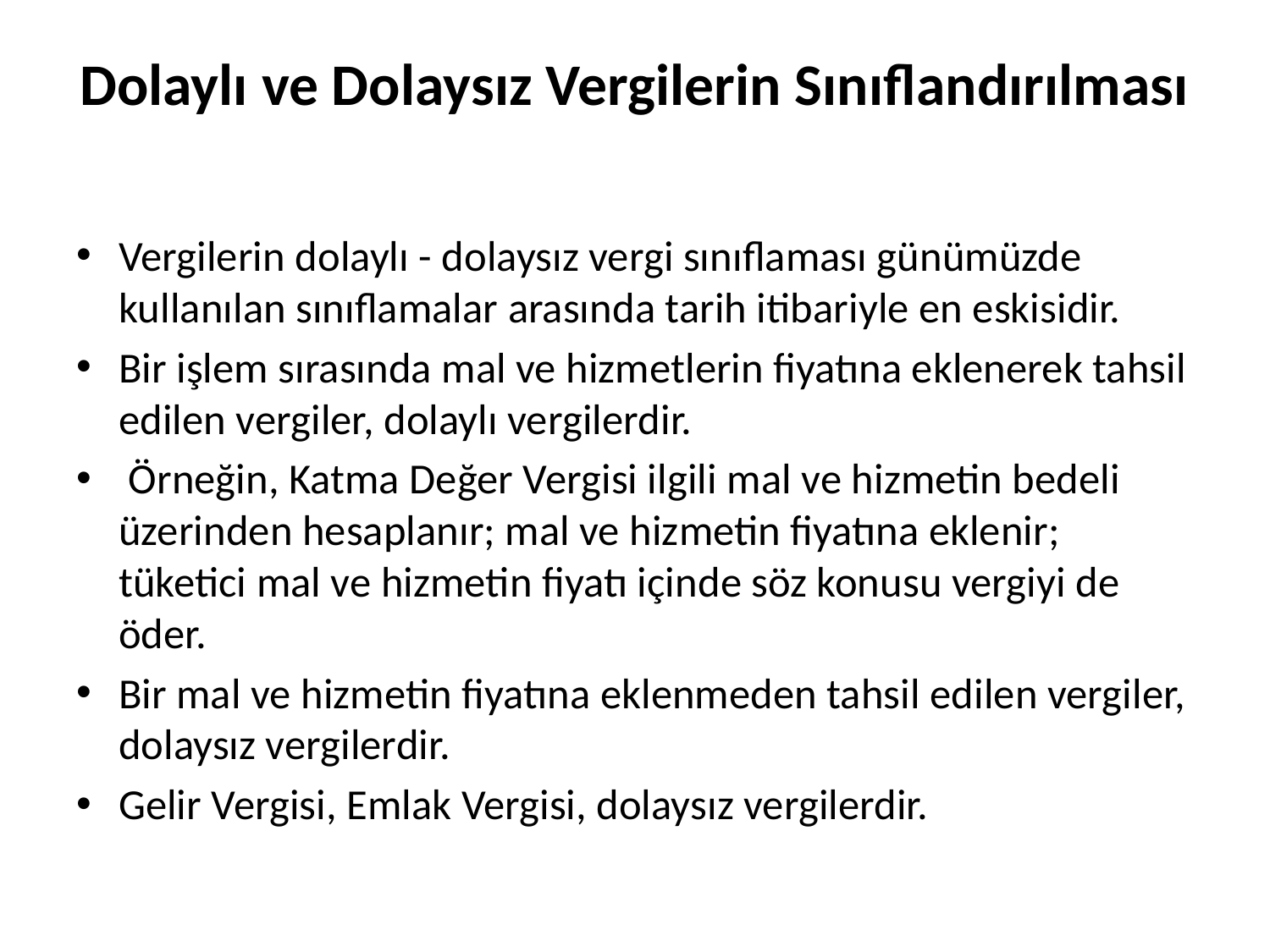

# Dolaylı ve Dolaysız Vergilerin Sınıflandırılması
Vergilerin dolaylı - dolaysız vergi sınıflaması günümüzde kullanılan sınıflamalar arasında tarih itibariyle en eskisidir.
Bir işlem sırasında mal ve hizmetlerin fiyatına eklenerek tahsil edilen vergiler, dolaylı vergilerdir.
 Örneğin, Katma Değer Vergisi ilgili mal ve hizmetin bedeli üzerinden hesaplanır; mal ve hizmetin fiyatına eklenir; tüketici mal ve hizmetin fiyatı içinde söz konusu vergiyi de öder.
Bir mal ve hizmetin fiyatına eklenmeden tahsil edilen vergiler, dolaysız vergilerdir.
Gelir Vergisi, Emlak Vergisi, dolaysız vergilerdir.